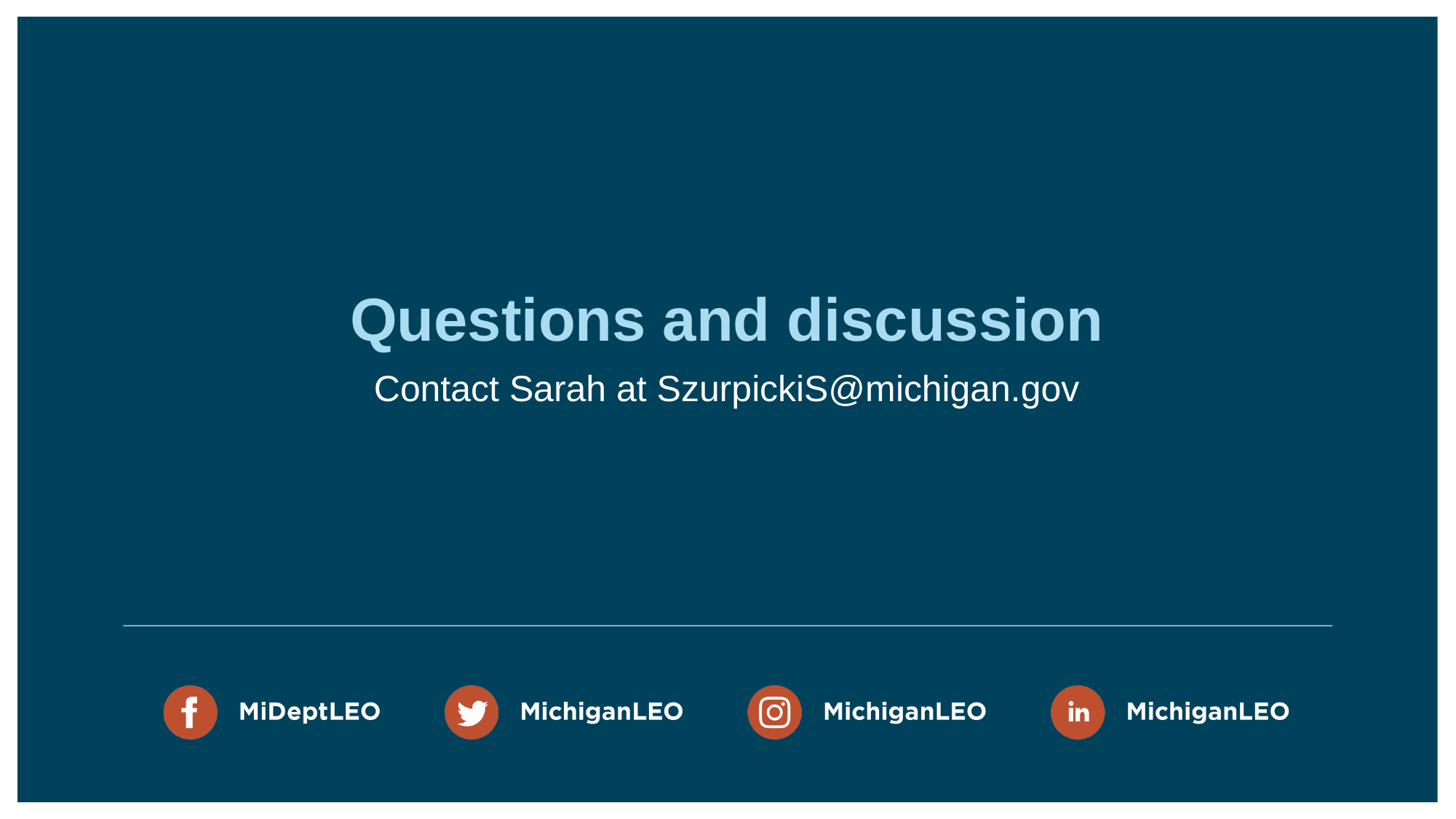

# Questions and discussion
Contact Sarah at SzurpickiS@michigan.gov